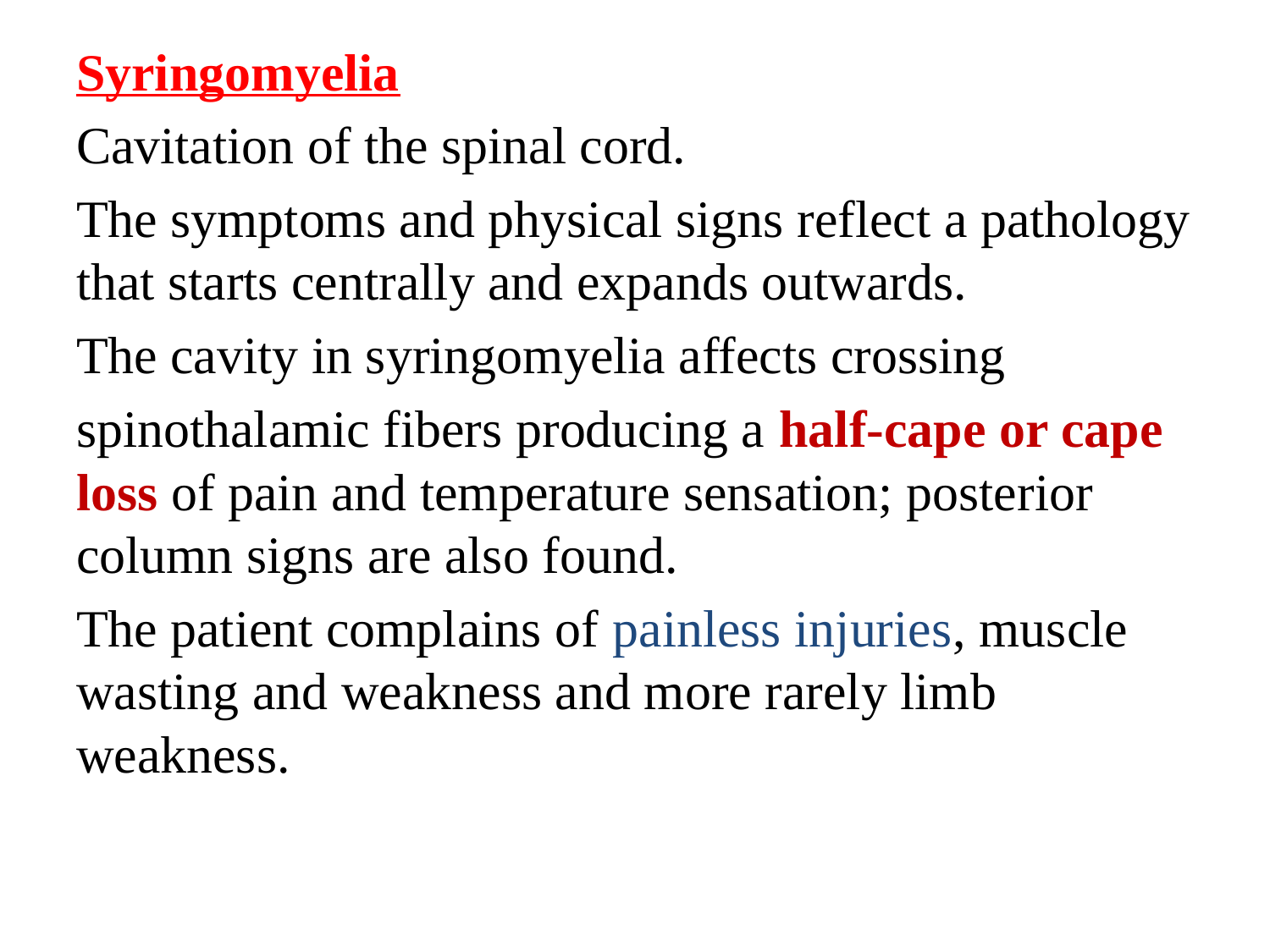

Syringomyelia
Cavitation of the spinal cord.
The symptoms and physical signs reflect a pathology that starts centrally and expands outwards.
The cavity in syringomyelia affects crossing
spinothalamic fibers producing a half-cape or cape loss of pain and temperature sensation; posterior column signs are also found.
The patient complains of painless injuries, muscle wasting and weakness and more rarely limb weakness.